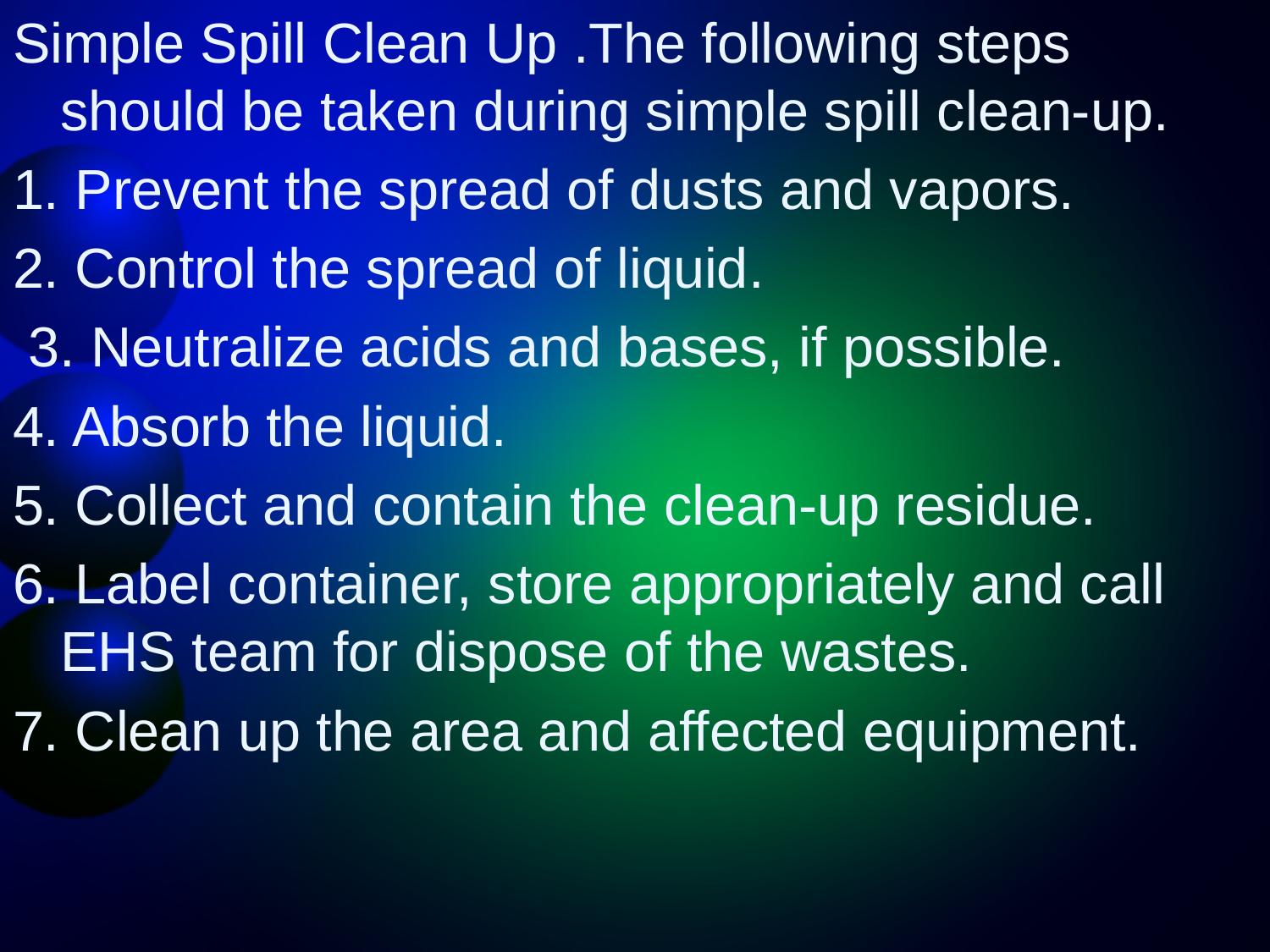

Simple Spill Clean Up .The following steps should be taken during simple spill clean-up.
1. Prevent the spread of dusts and vapors.
2. Control the spread of liquid.
 3. Neutralize acids and bases, if possible.
4. Absorb the liquid.
5. Collect and contain the clean-up residue.
6. Label container, store appropriately and call EHS team for dispose of the wastes.
7. Clean up the area and affected equipment.